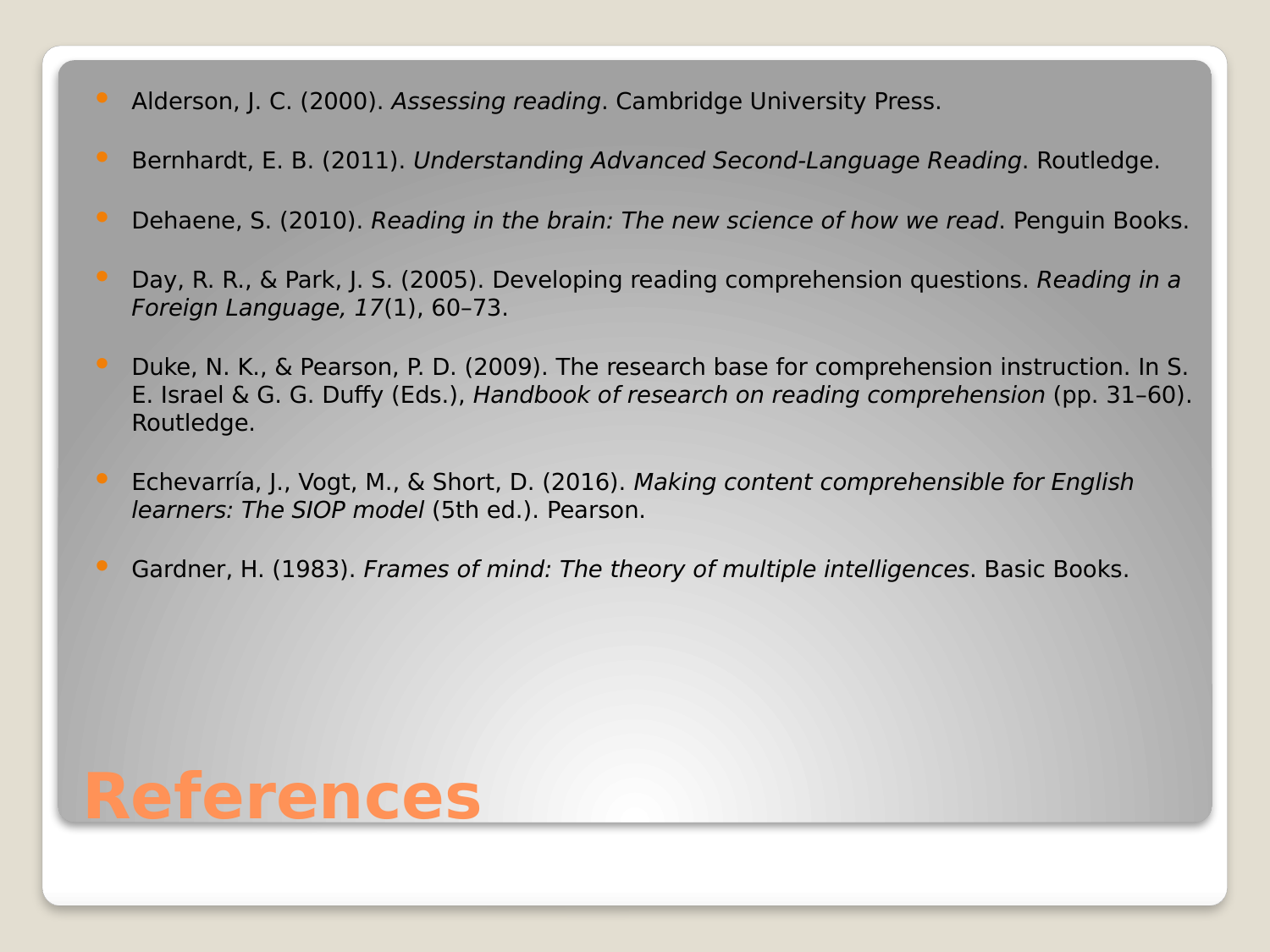

Alderson, J. C. (2000). Assessing reading. Cambridge University Press.

Bernhardt, E. B. (2011). Understanding Advanced Second-Language Reading. Routledge.

Dehaene, S. (2010). Reading in the brain: The new science of how we read. Penguin Books.

Day, R. R., & Park, J. S. (2005). Developing reading comprehension questions. Reading in a Foreign Language, 17(1), 60–73.

Duke, N. K., & Pearson, P. D. (2009). The research base for comprehension instruction. In S. E. Israel & G. G. Duffy (Eds.), Handbook of research on reading comprehension (pp. 31–60). Routledge.

Echevarría, J., Vogt, M., & Short, D. (2016). Making content comprehensible for English learners: The SIOP model (5th ed.). Pearson.

Gardner, H. (1983). Frames of mind: The theory of multiple intelligences. Basic Books.
# References